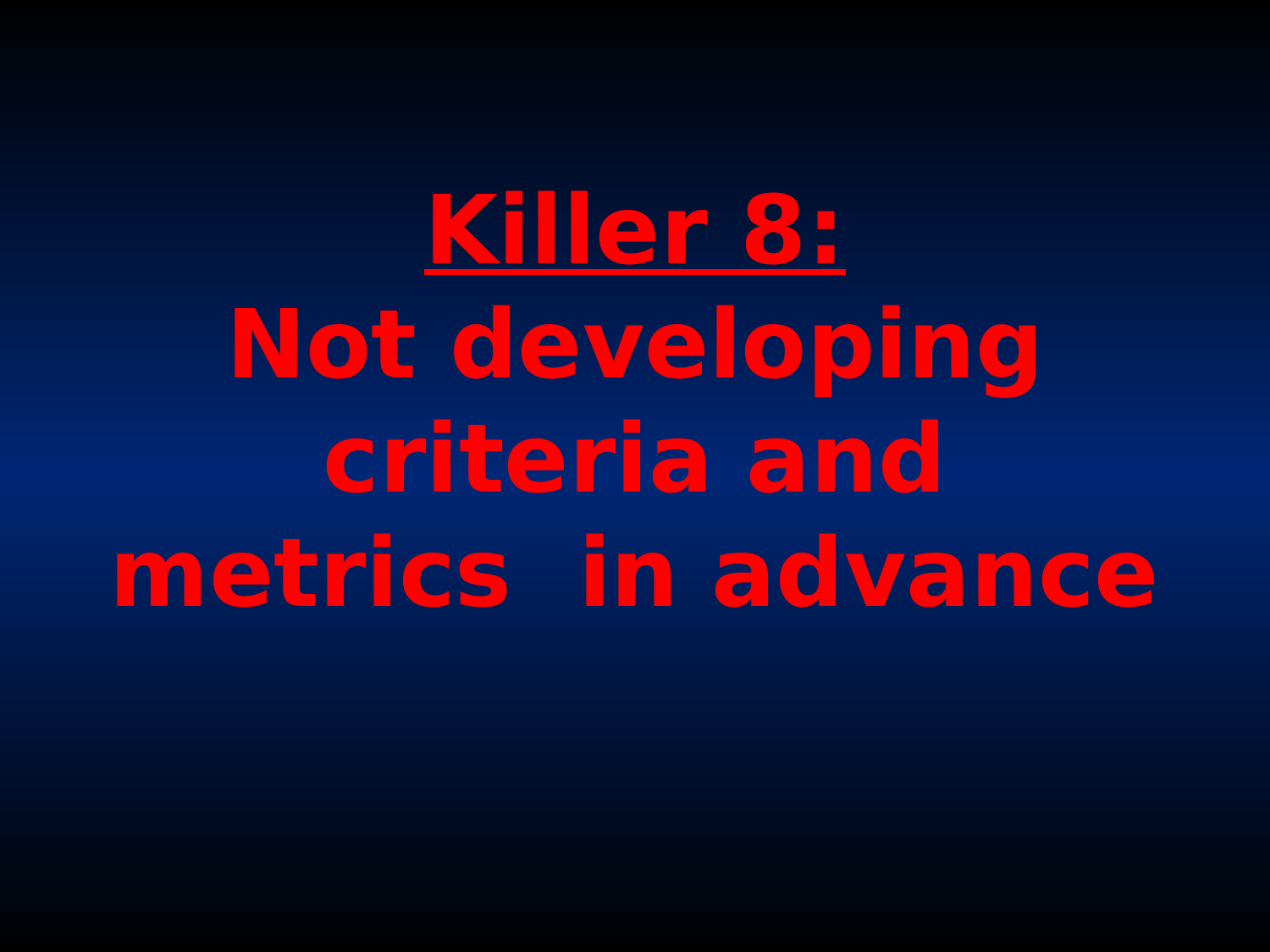

# Killer 8: Not developing criteria and metrics  in advance